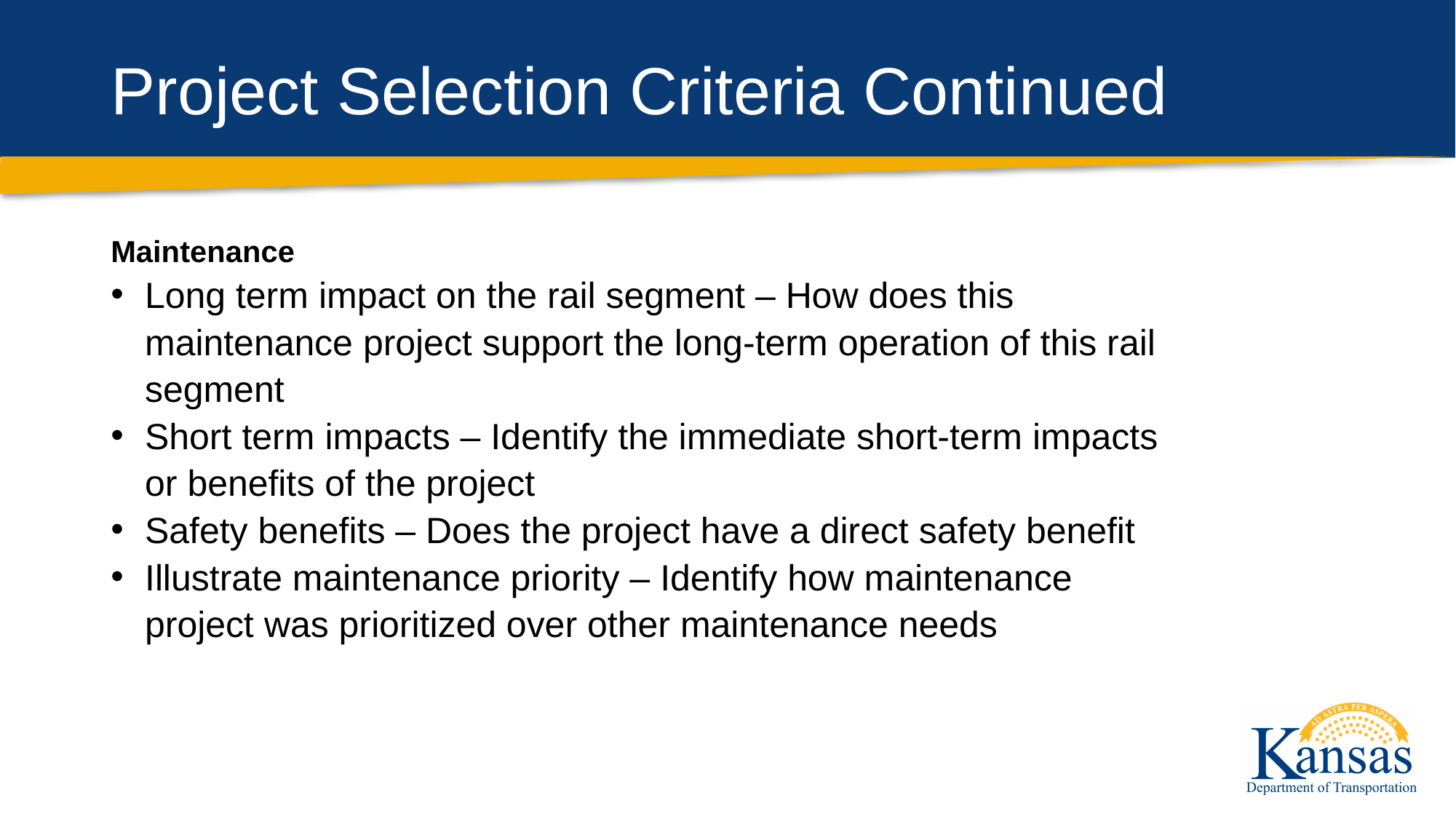

# Project Selection Criteria Continued
Maintenance
Long term impact on the rail segment – How does this maintenance project support the long-term operation of this rail segment
Short term impacts – Identify the immediate short-term impacts or benefits of the project
Safety benefits – Does the project have a direct safety benefit
Illustrate maintenance priority – Identify how maintenance project was prioritized over other maintenance needs